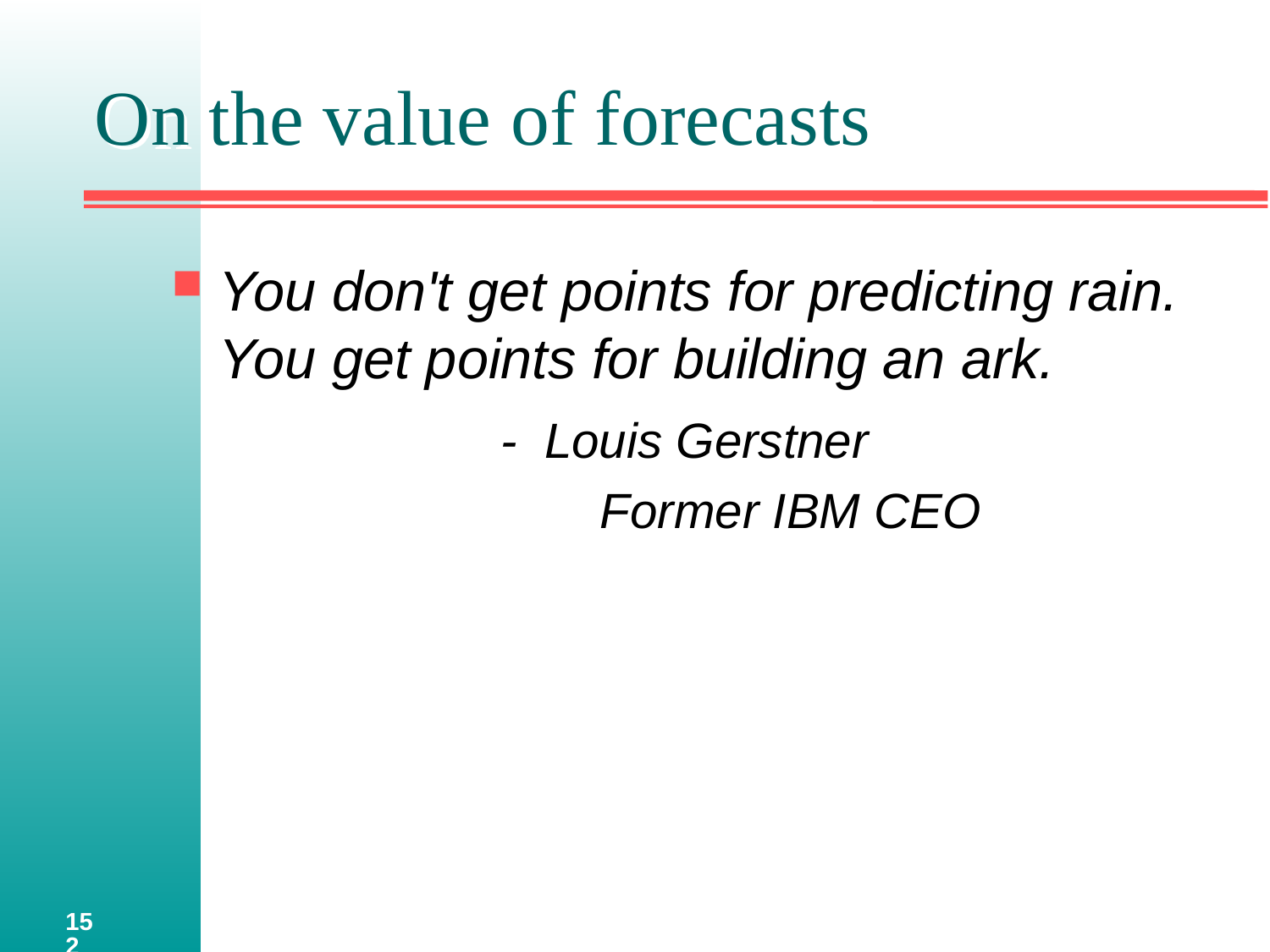

# On the value of forecasts
You don't get points for predicting rain.  You get points for building an ark.
                     ‑  Louis Gerstner
				Former IBM CEO
152